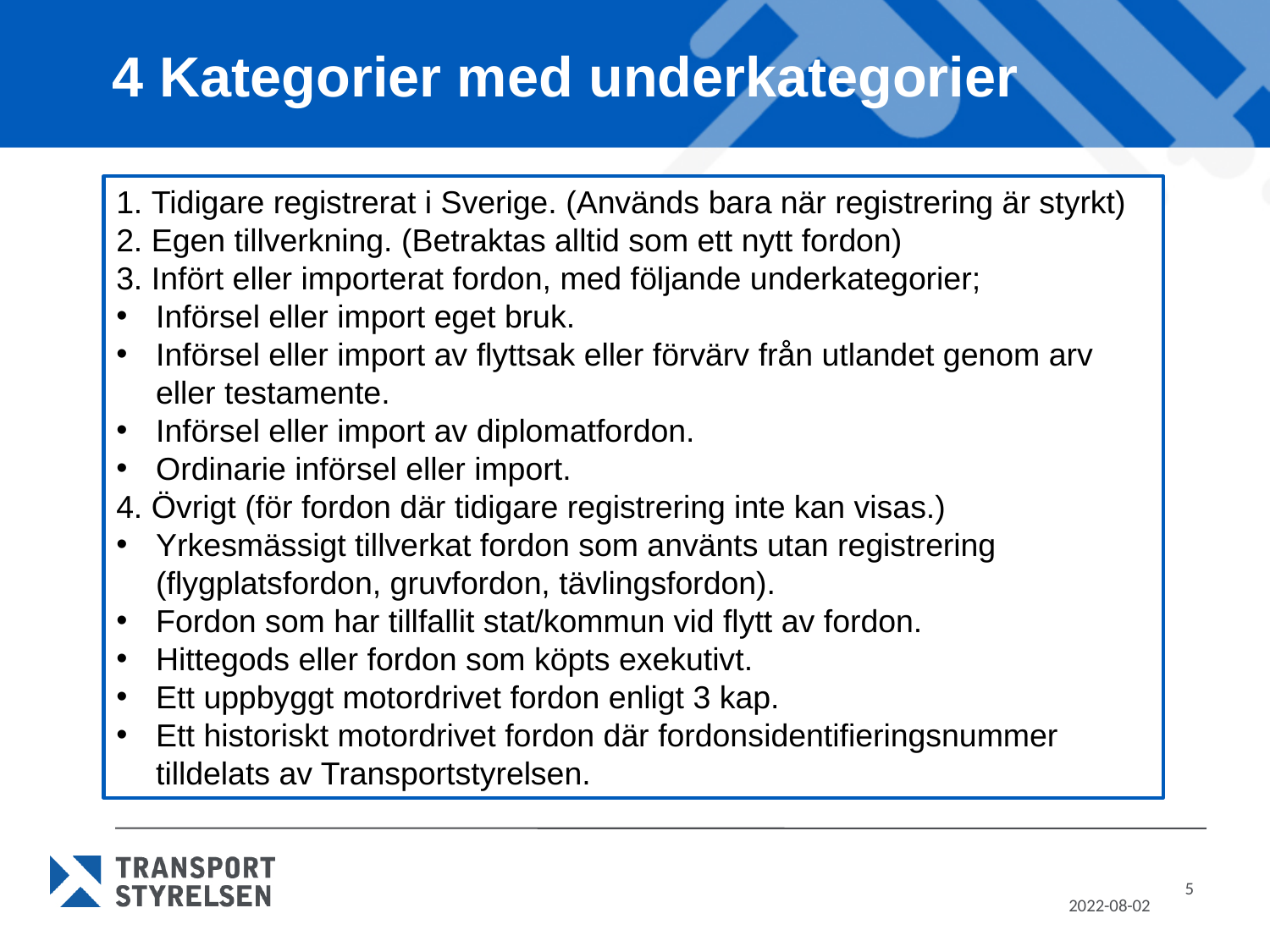

# 4 Kategorier med underkategorier
1. Tidigare registrerat i Sverige. (Används bara när registrering är styrkt)
2. Egen tillverkning. (Betraktas alltid som ett nytt fordon)
3. Infört eller importerat fordon, med följande underkategorier;
Införsel eller import eget bruk.
Införsel eller import av flyttsak eller förvärv från utlandet genom arv eller testamente.
Införsel eller import av diplomatfordon.
Ordinarie införsel eller import.
4. Övrigt (för fordon där tidigare registrering inte kan visas.)
Yrkesmässigt tillverkat fordon som använts utan registrering (flygplatsfordon, gruvfordon, tävlingsfordon).
Fordon som har tillfallit stat/kommun vid flytt av fordon.
Hittegods eller fordon som köpts exekutivt.
Ett uppbyggt motordrivet fordon enligt 3 kap.
Ett historiskt motordrivet fordon där fordons­identi­fierings­nummer tilldelats av Transportstyrelsen.
5
2022-08-02